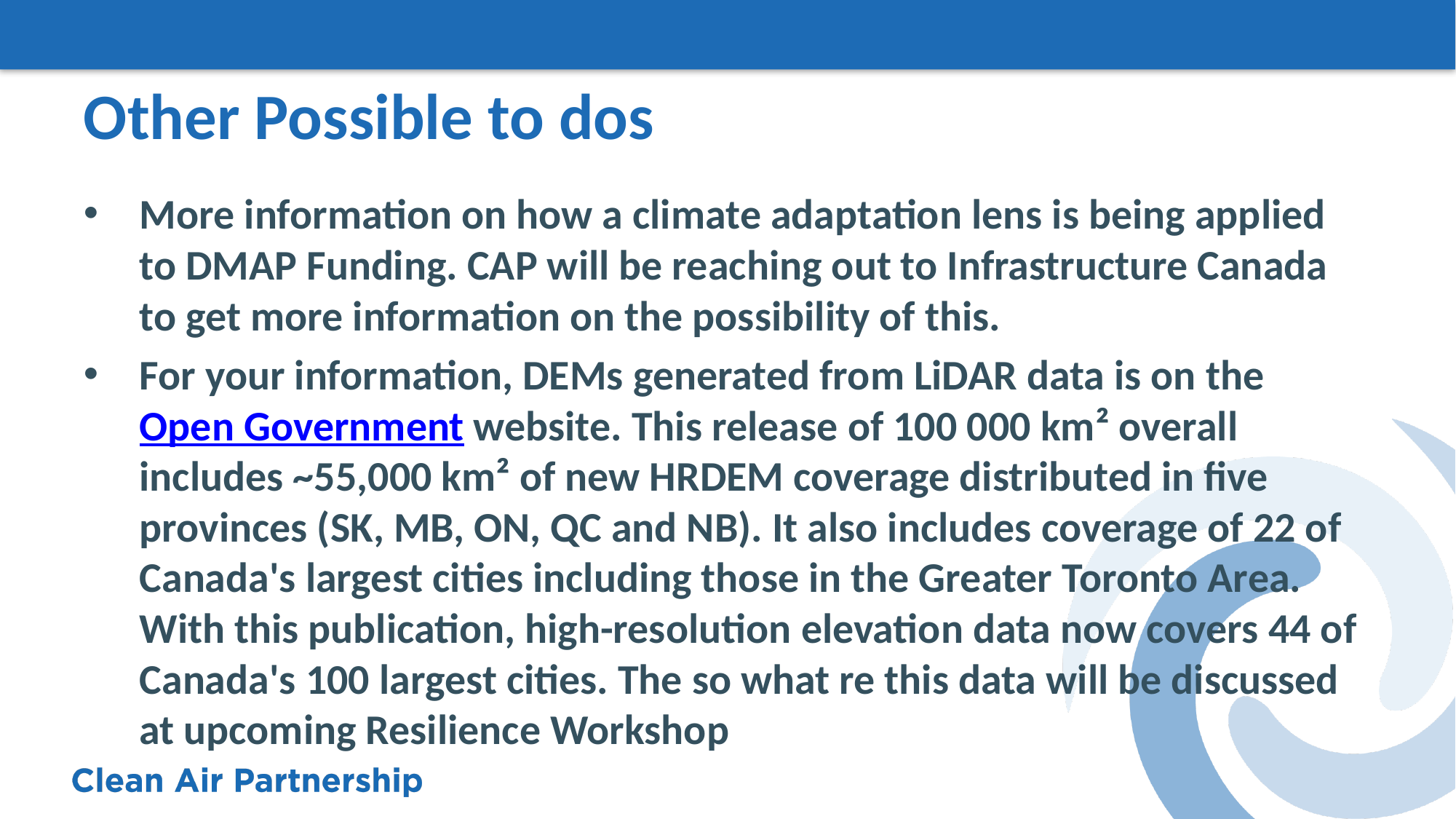

# Other Possible to dos
More information on how a climate adaptation lens is being applied to DMAP Funding. CAP will be reaching out to Infrastructure Canada to get more information on the possibility of this.
For your information, DEMs generated from LiDAR data is on the Open Government website. This release of 100 000 km² overall includes ~55,000 km² of new HRDEM coverage distributed in five provinces (SK, MB, ON, QC and NB). It also includes coverage of 22 of Canada's largest cities including those in the Greater Toronto Area. With this publication, high-resolution elevation data now covers 44 of Canada's 100 largest cities. The so what re this data will be discussed at upcoming Resilience Workshop